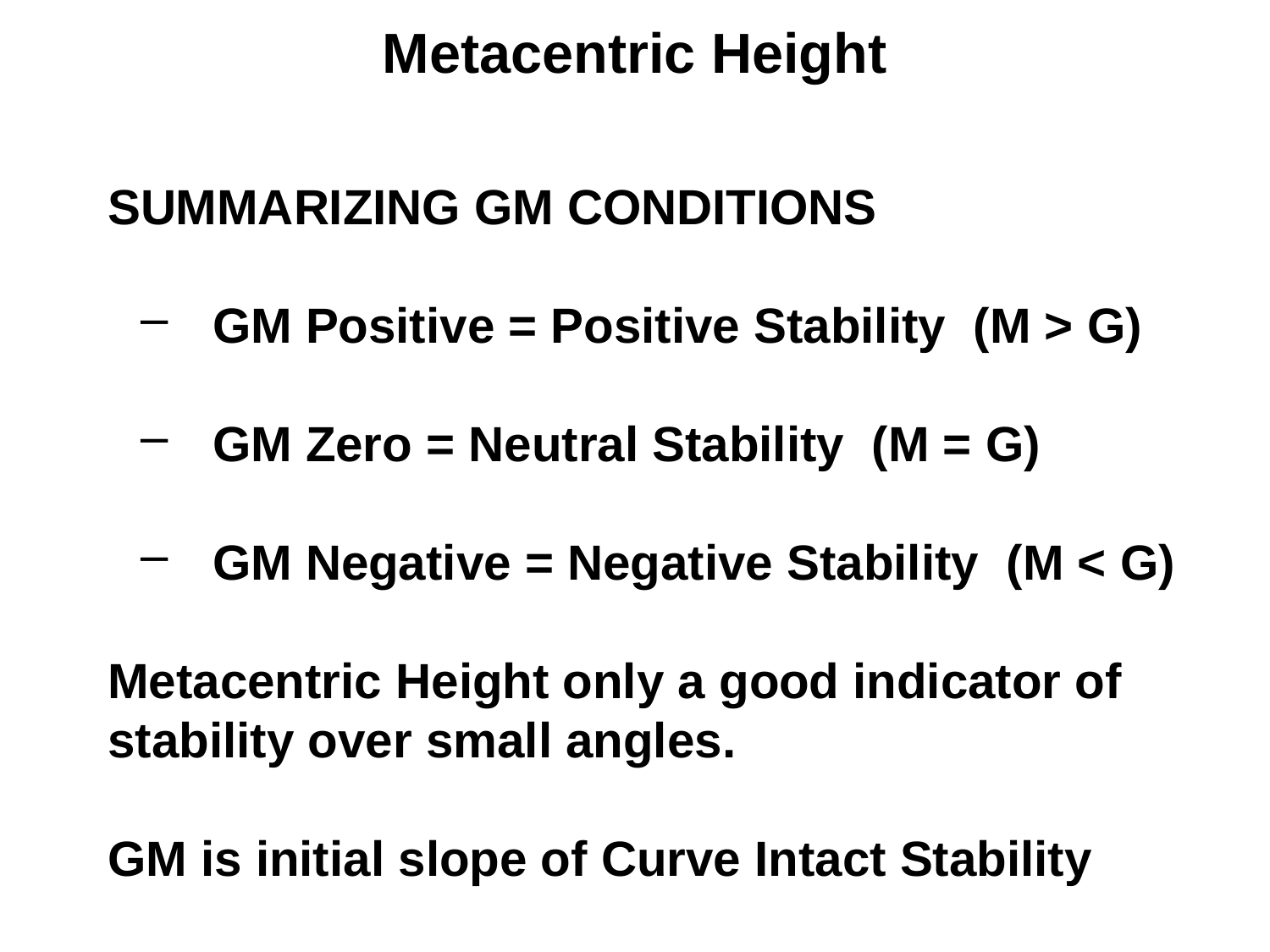

Metacentric Height
SUMMARIZING GM CONDITIONS

   GM Positive = Positive Stability  (M > G)

   GM Zero = Neutral Stability  (M = G)

   GM Negative = Negative Stability  (M < G)

Metacentric Height only a good indicator of stability over small angles.

GM is initial slope of Curve Intact Stability